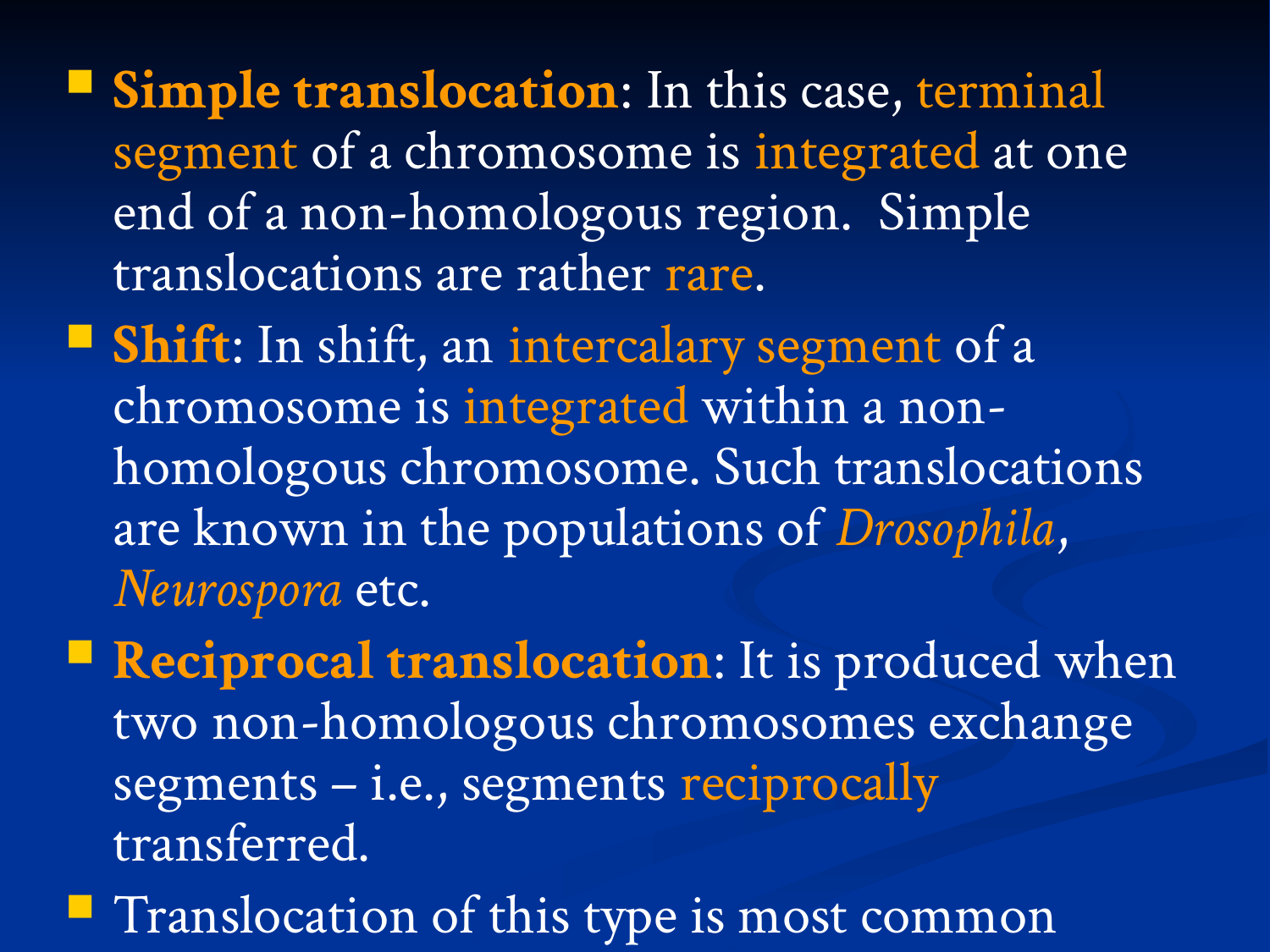

Simple translocation: In this case, terminal segment of a chromosome is integrated at one end of a non-homologous region.  Simple translocations are rather rare.
Shift: In shift, an intercalary segment of a chromosome is integrated within a non-homologous chromosome. Such translocations are known in the populations of Drosophila, Neurospora etc.
Reciprocal translocation: It is produced when two non-homologous chromosomes exchange segments – i.e., segments reciprocally transferred.
Translocation of this type is most common